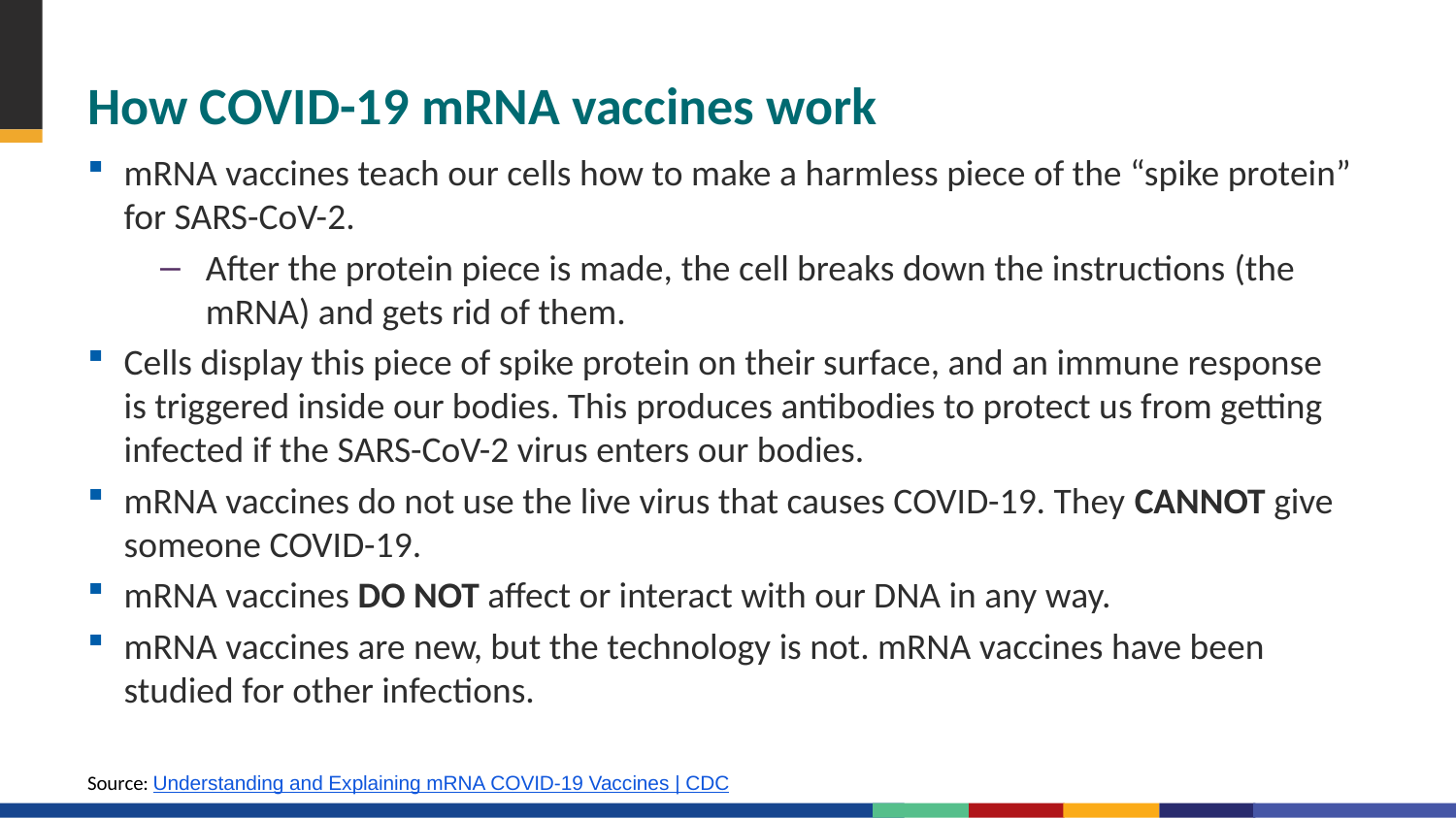

# How COVID-19 mRNA vaccines work
mRNA vaccines teach our cells how to make a harmless piece of the “spike protein” for SARS-CoV-2.
After the protein piece is made, the cell breaks down the instructions (the mRNA) and gets rid of them.
Cells display this piece of spike protein on their surface, and an immune response is triggered inside our bodies. This produces antibodies to protect us from getting infected if the SARS-CoV-2 virus enters our bodies.
mRNA vaccines do not use the live virus that causes COVID-19. They CANNOT give someone COVID-19.
mRNA vaccines DO NOT affect or interact with our DNA in any way.
mRNA vaccines are new, but the technology is not. mRNA vaccines have been studied for other infections.

Source: Understanding and Explaining mRNA COVID-19 Vaccines | CDC